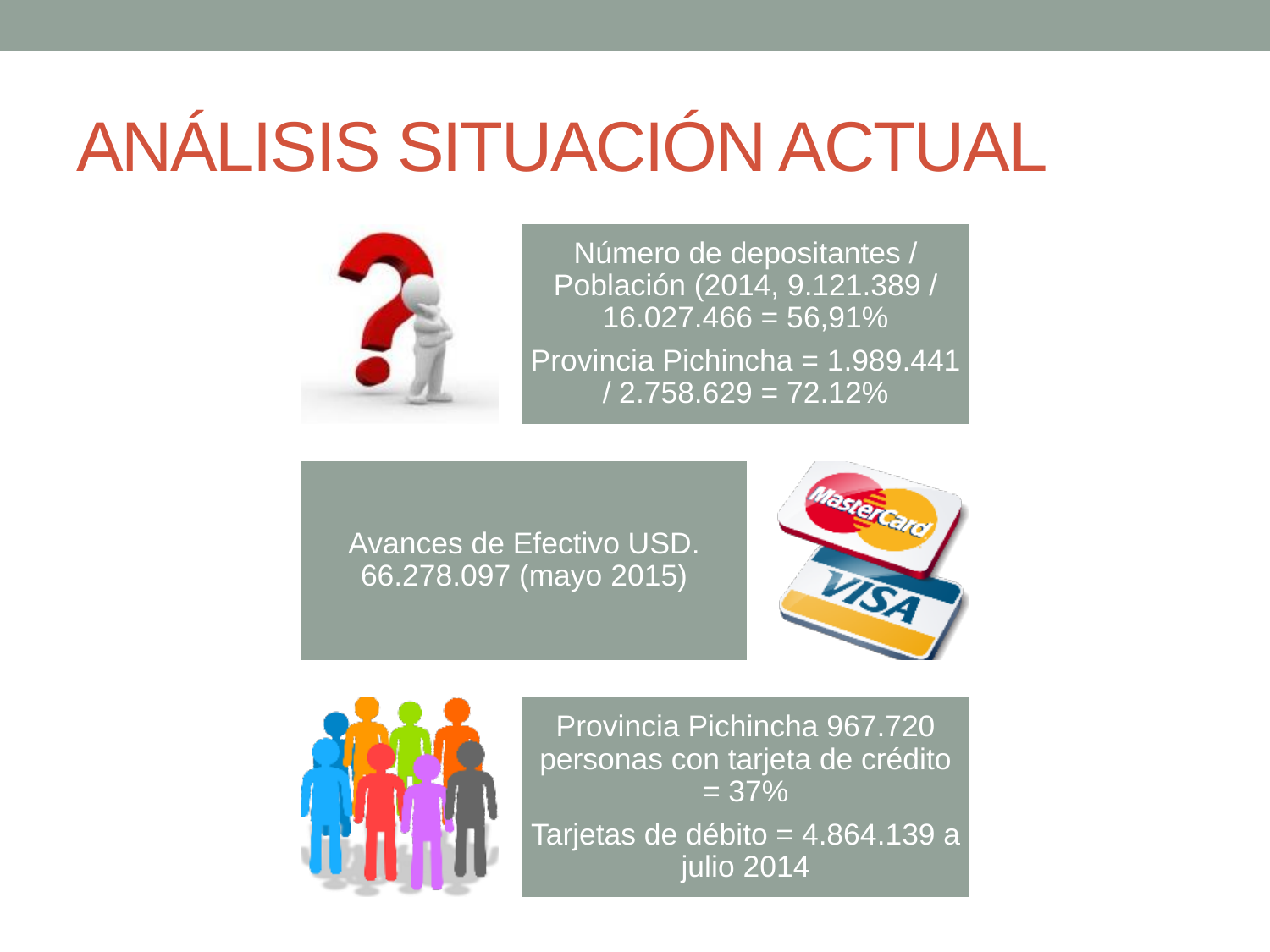

# ANÁLISIS SITUACIÓN ACTUAL
Número de depositantes / Población (2014, 9.121.389 / 16.027.466 = 56,91%
Provincia Pichincha = 1.989.441 / 2.758.629 = 72.12%
Avances de Efectivo USD. 66.278.097 (mayo 2015)
Provincia Pichincha 967.720 personas con tarjeta de crédito = 37%
Tarjetas de débito = 4.864.139 a julio 2014